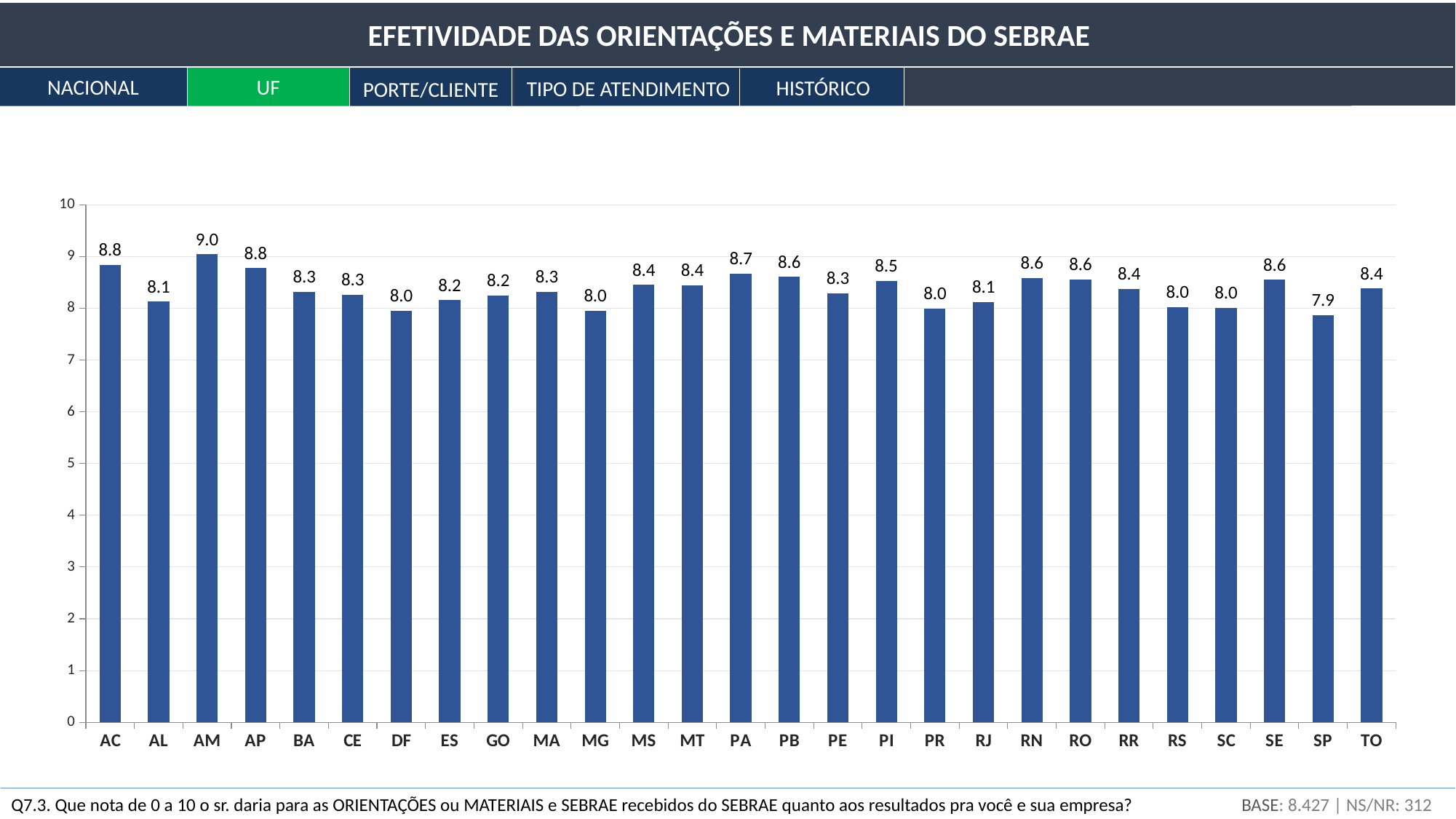

EFETIVIDADE DAS ORIENTAÇÕES E MATERIAIS DO SEBRAE
NACIONAL
UF
HISTÓRICO
TIPO DE ATENDIMENTO
PORTE/CLIENTE

### Chart

| Category | Sim |
|---|---|
| AC | 8.836724531211514 |
| AL | 8.129932951696317 |
| AM | 9.043880674174465 |
| AP | 8.778356761997093 |
| BA | 8.316284768565868 |
| CE | 8.266067549383939 |
| DF | 7.95603887664626 |
| ES | 8.157343578084506 |
| GO | 8.244213316053138 |
| MA | 8.319573757844877 |
| MG | 7.9512947835476995 |
| MS | 8.449926953593424 |
| MT | 8.443997433661254 |
| PA | 8.673228266053513 |
| PB | 8.607055585696381 |
| PE | 8.288771400962611 |
| PI | 8.531268204998801 |
| PR | 7.997567356855225 |
| RJ | 8.123235663756336 |
| RN | 8.58312306116248 |
| RO | 8.556535101448452 |
| RR | 8.378591456975348 |
| RS | 8.023297122807813 |
| SC | 8.009788435590679 |
| SE | 8.552484989668214 |
| SP | 7.867750299049035 |
| TO | 8.379257396060309 |
BASE: 8.427 | NS/NR: 312
Q7.3. Que nota de 0 a 10 o sr. daria para as ORIENTAÇÕES ou MATERIAIS e SEBRAE recebidos do SEBRAE quanto aos resultados pra você e sua empresa?